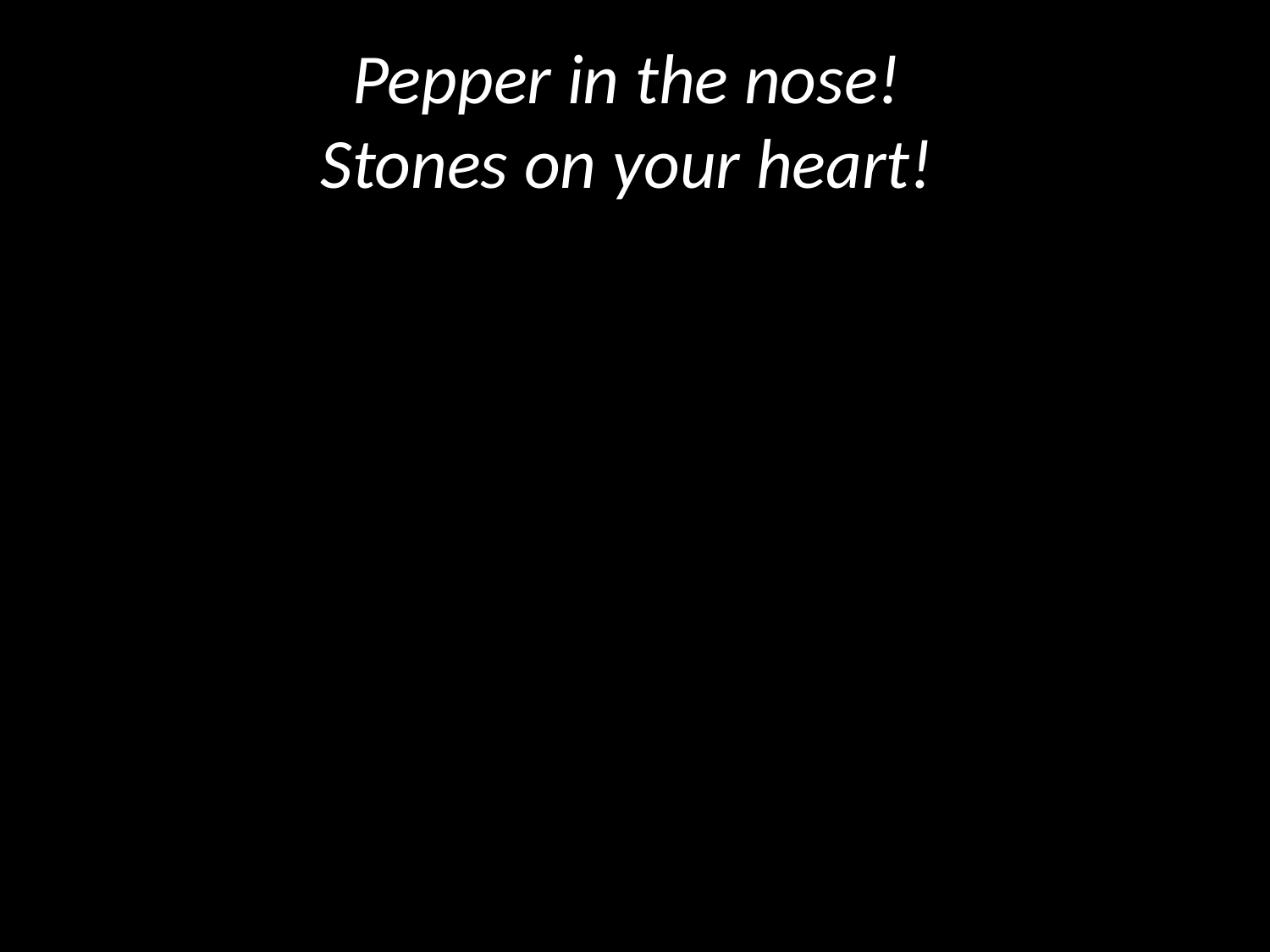

# Pepper in the nose! Stones on your heart!